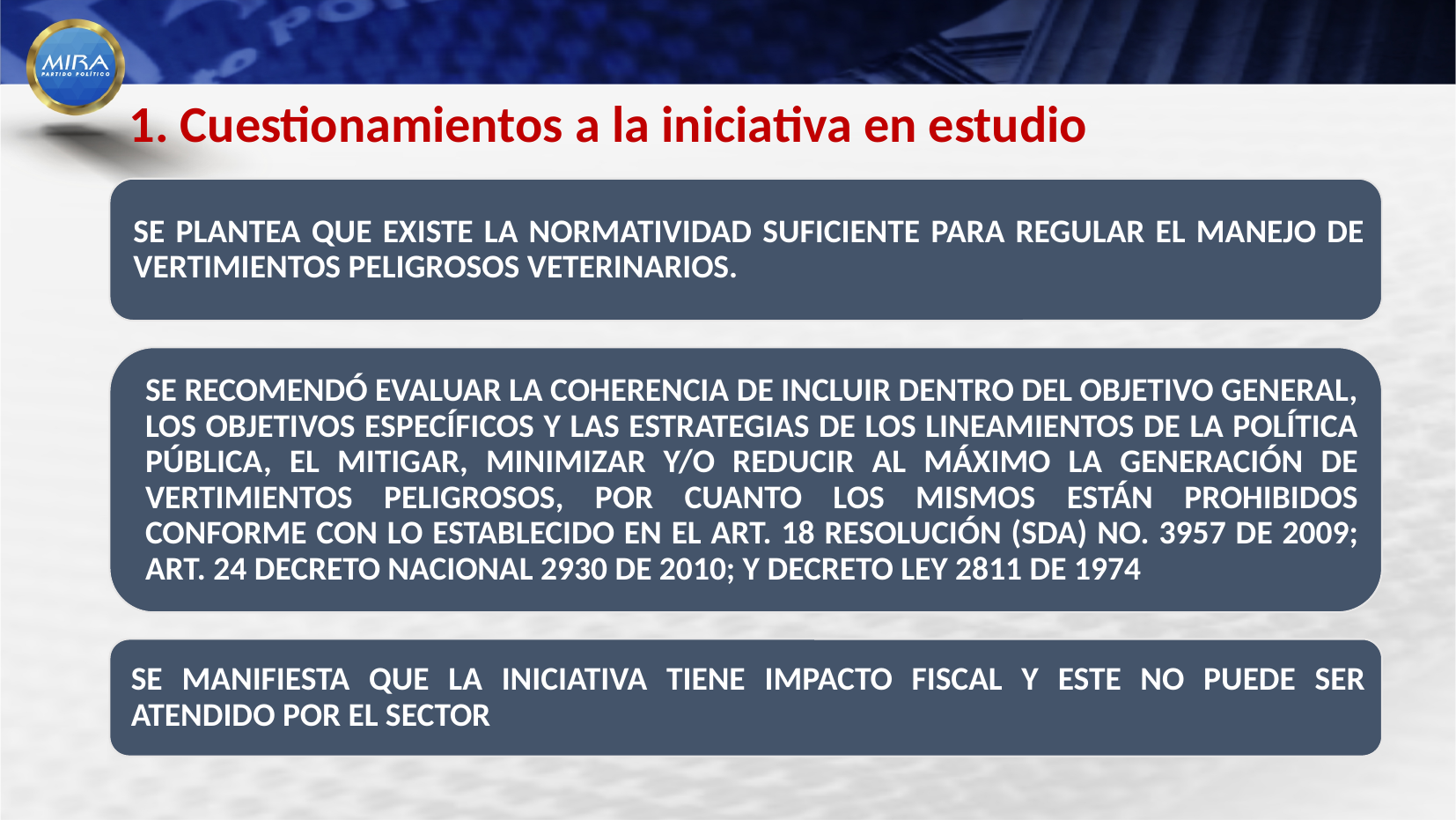

1. Cuestionamientos a la iniciativa en estudio
SE PLANTEA QUE EXISTE LA NORMATIVIDAD SUFICIENTE PARA REGULAR EL MANEJO DE VERTIMIENTOS PELIGROSOS VETERINARIOS.
SE RECOMENDÓ EVALUAR LA COHERENCIA DE INCLUIR DENTRO DEL OBJETIVO GENERAL, LOS OBJETIVOS ESPECÍFICOS Y LAS ESTRATEGIAS DE LOS LINEAMIENTOS DE LA POLÍTICA PÚBLICA, EL MITIGAR, MINIMIZAR Y/O REDUCIR AL MÁXIMO LA GENERACIÓN DE VERTIMIENTOS PELIGROSOS, POR CUANTO LOS MISMOS ESTÁN PROHIBIDOS CONFORME CON LO ESTABLECIDO EN EL ART. 18 RESOLUCIÓN (SDA) NO. 3957 DE 2009; ART. 24 DECRETO NACIONAL 2930 DE 2010; Y DECRETO LEY 2811 DE 1974
SE MANIFIESTA QUE LA INICIATIVA TIENE IMPACTO FISCAL Y ESTE NO PUEDE SER ATENDIDO POR EL SECTOR